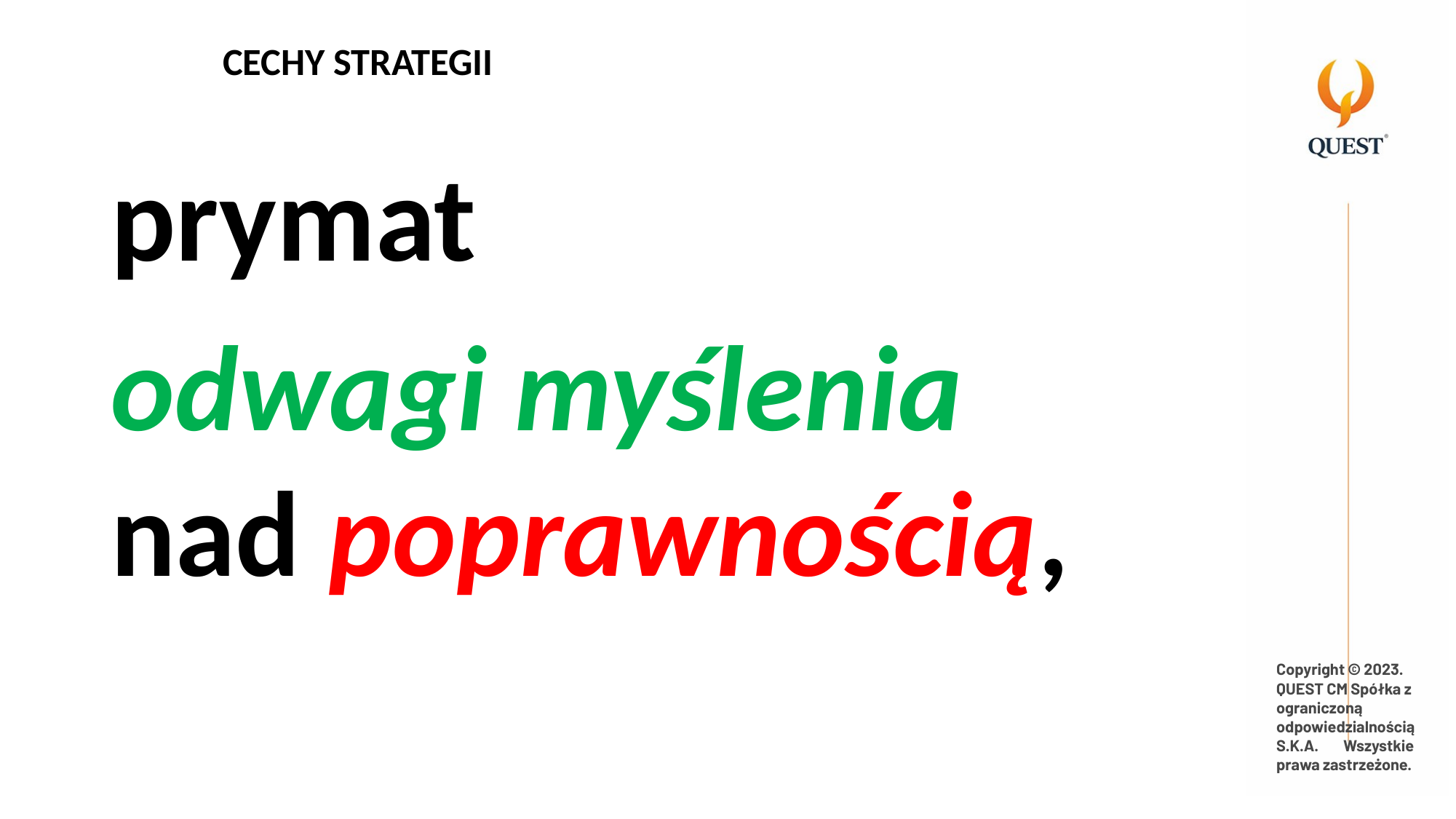

# CECHY STRATEGII
prymat
odwagi myślenia nad poprawnością,